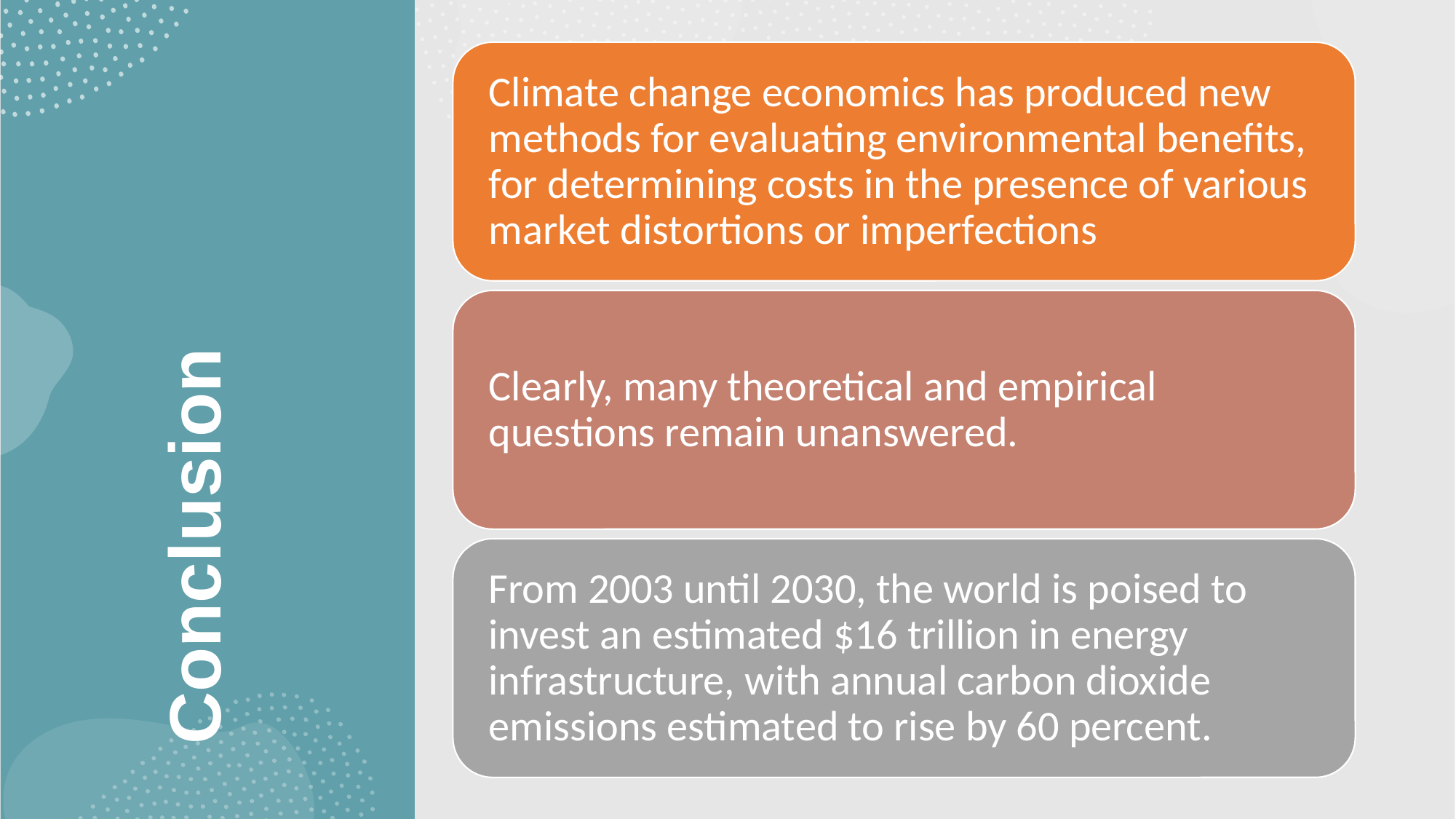

Climate change economics has produced new methods for evaluating environmental benefits, for determining costs in the presence of various market distortions or imperfections
Clearly, many theoretical and empirical questions remain unanswered.
From 2003 until 2030, the world is poised to invest an estimated $16 trillion in energy infrastructure, with annual carbon dioxide emissions estimated to rise by 60 percent.
# Conclusion